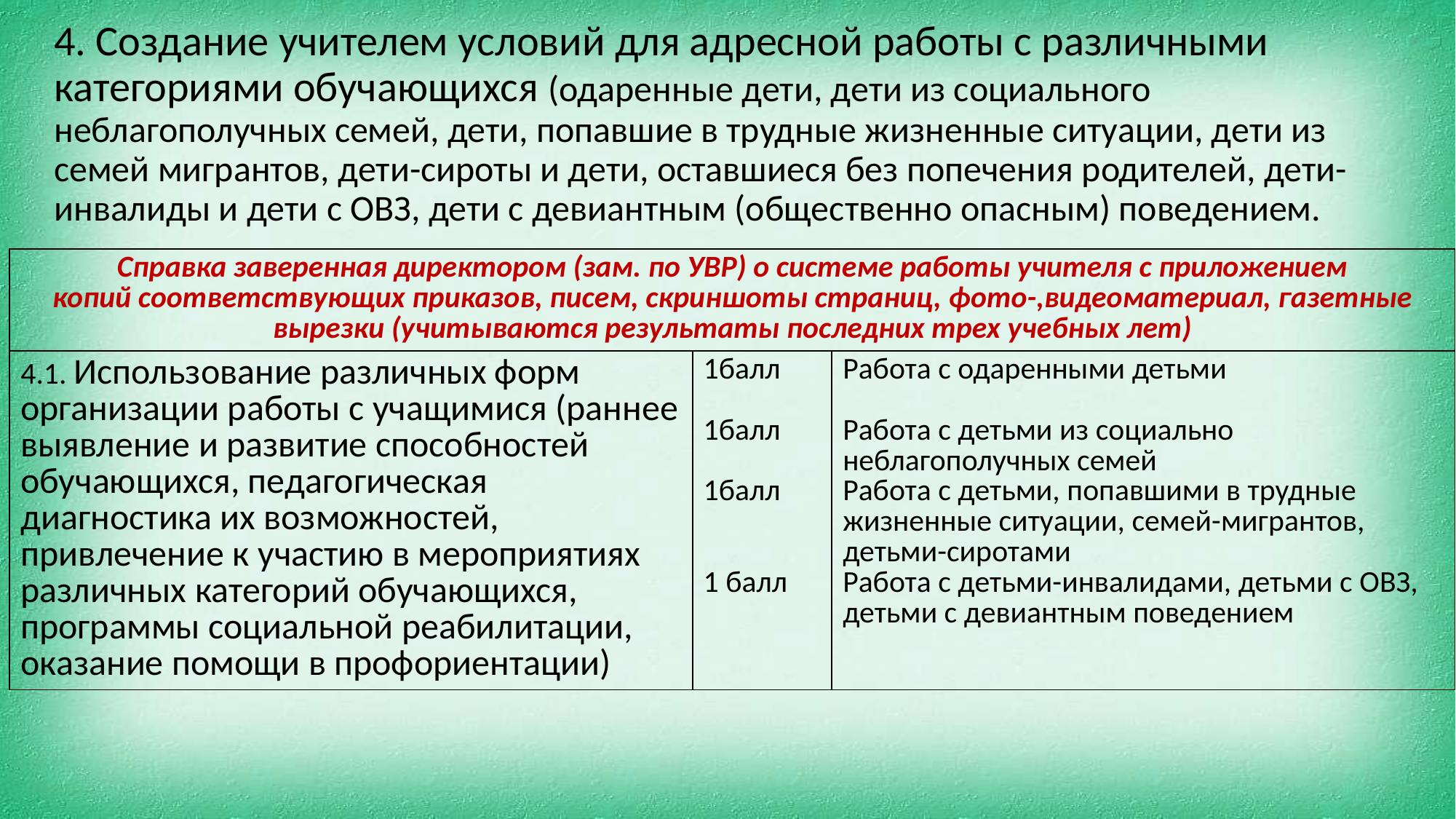

4. Создание учителем условий для адресной работы с различными
категориями обучающихся (одаренные дети, дети из социального
неблагополучных семей, дети, попавшие в трудные жизненные ситуации, дети из семей мигрантов, дети-сироты и дети, оставшиеся без попечения родителей, дети-инвалиды и дети с ОВЗ, дети с девиантным (общественно опасным) поведением.
| Справка заверенная директором (зам. по УВР) о системе работы учителя с приложением копий соответствующих приказов, писем, скриншоты страниц, фото-,видеоматериал, газетные вырезки (учитываются результаты последних трех учебных лет) |  |  |
| --- | --- | --- |
| 4.1. Использование различных форм организации работы с учащимися (раннее выявление и развитие способностей обучающихся, педагогическая диагностика их возможностей, привлечение к участию в мероприятиях различных категорий обучающихся, программы социальной реабилитации, оказание помощи в профориентации) | 1балл 1балл 1балл 1 балл | Работа с одаренными детьми Работа с детьми из социально неблагополучных семей Работа с детьми, попавшими в трудные жизненные ситуации, семей-мигрантов, детьми-сиротами Работа с детьми-инвалидами, детьми с ОВЗ, детьми с девиантным поведением |